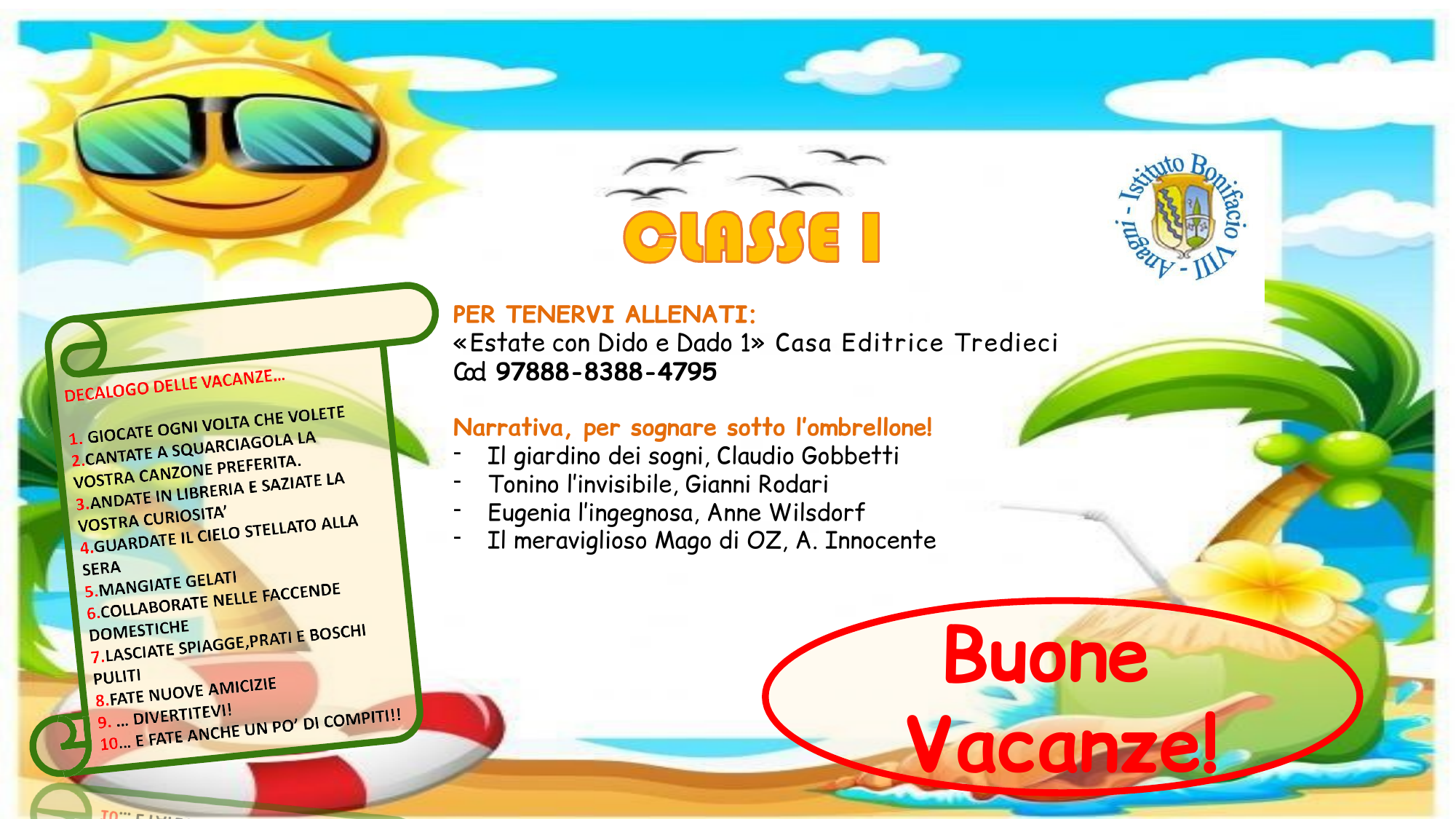

PER TENERVI ALLENATI:
« Estate con Dido e Dado 1» Casa Editrice Tredieci
Cod.   97888-8388-4795
Narrativa, per sognare sotto l’ombrellone!
Il giardino dei sogni, Claudio Gobbetti
Tonino l’invisibile, Gianni Rodari
Eugenia l’ingegnosa, Anne Wilsdorf
Il meraviglioso Mago di OZ, A. Innocente

Buone
Vacanze!